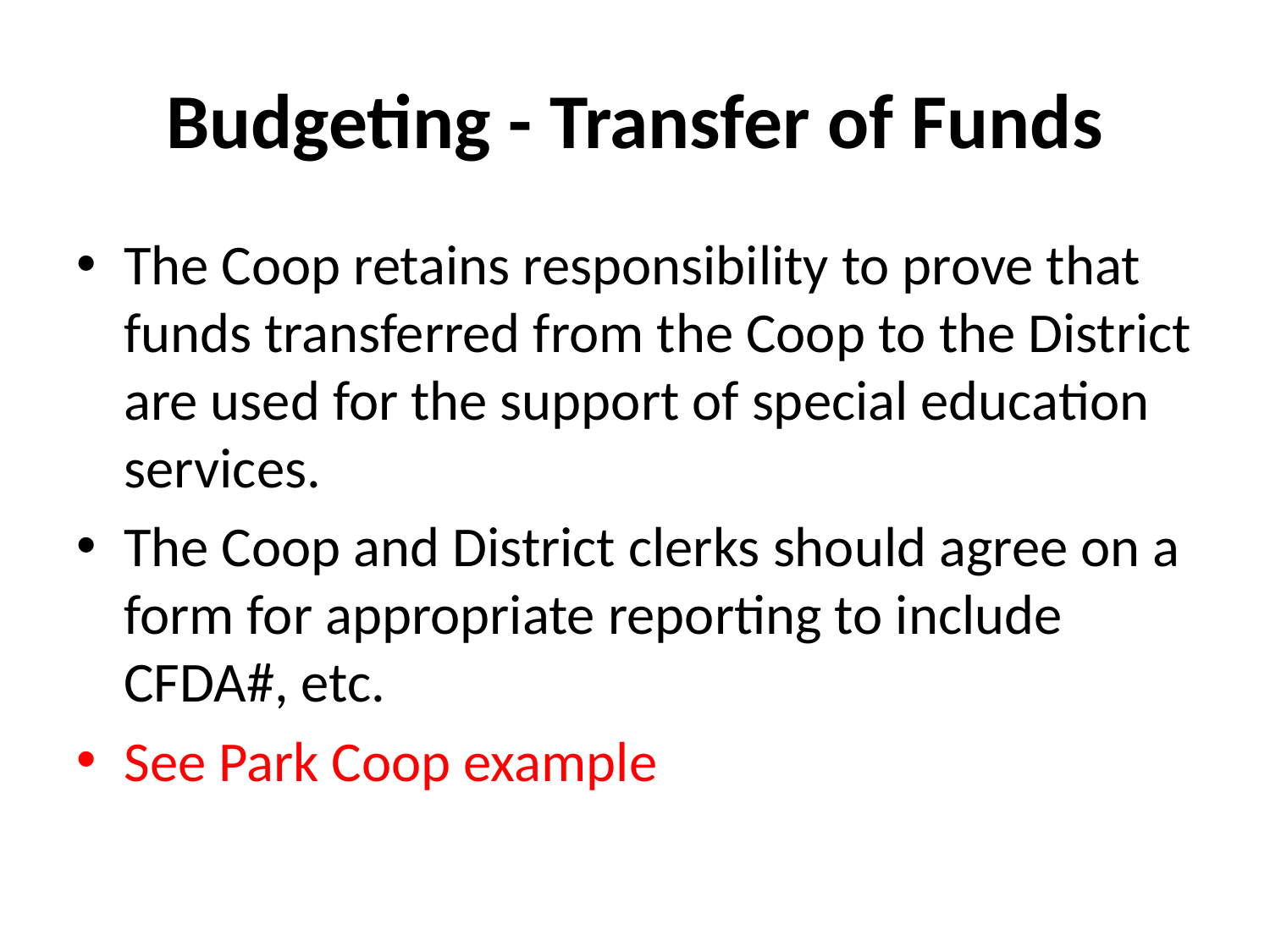

# Budgeting - Transfer of Funds
The Coop retains responsibility to prove that funds transferred from the Coop to the District are used for the support of special education services.
The Coop and District clerks should agree on a form for appropriate reporting to include CFDA#, etc.
See Park Coop example